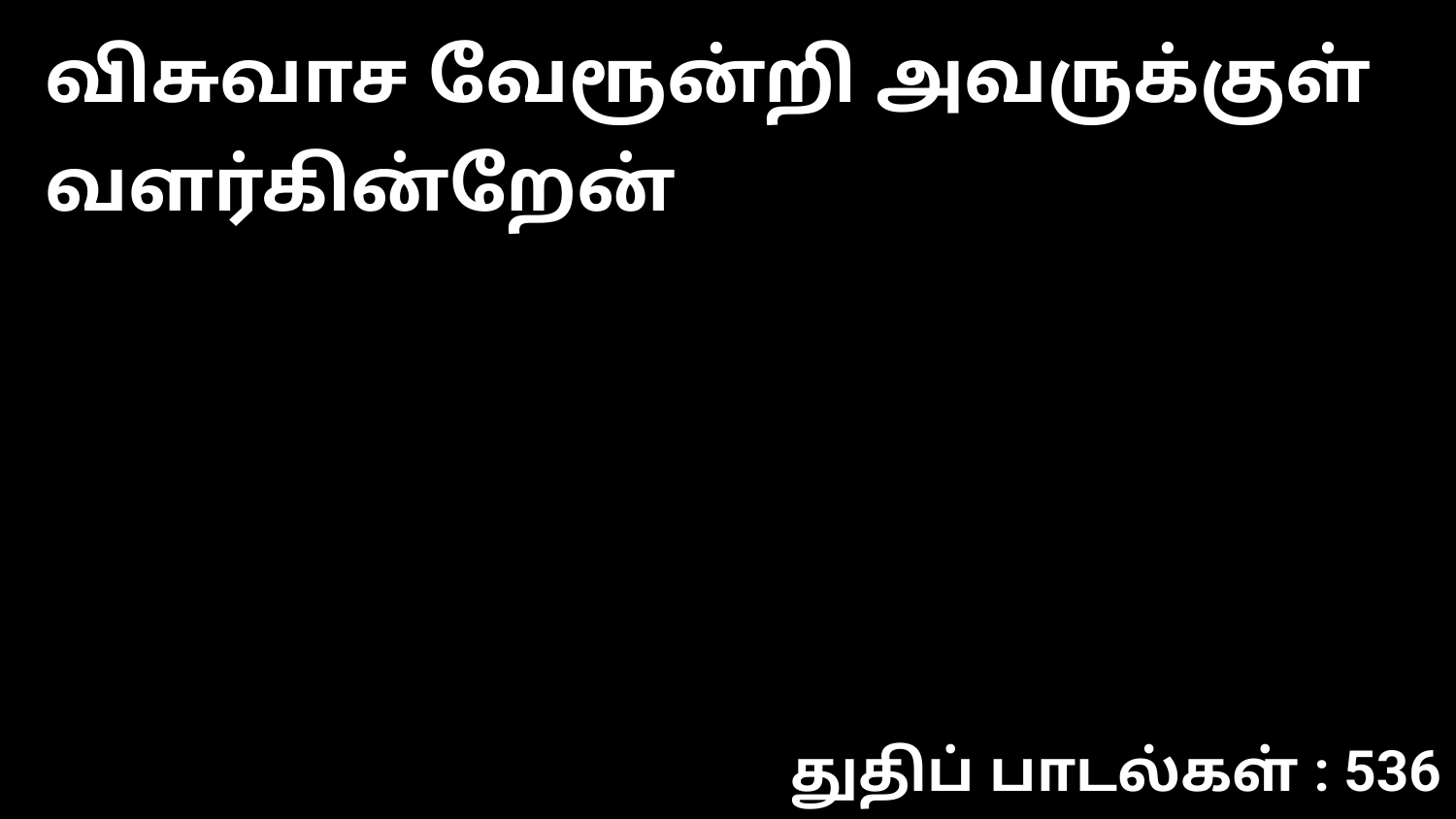

விசுவாச வேரூன்றி அவருக்குள் வளர்கின்றேன்
துதிப் பாடல்கள் : 536